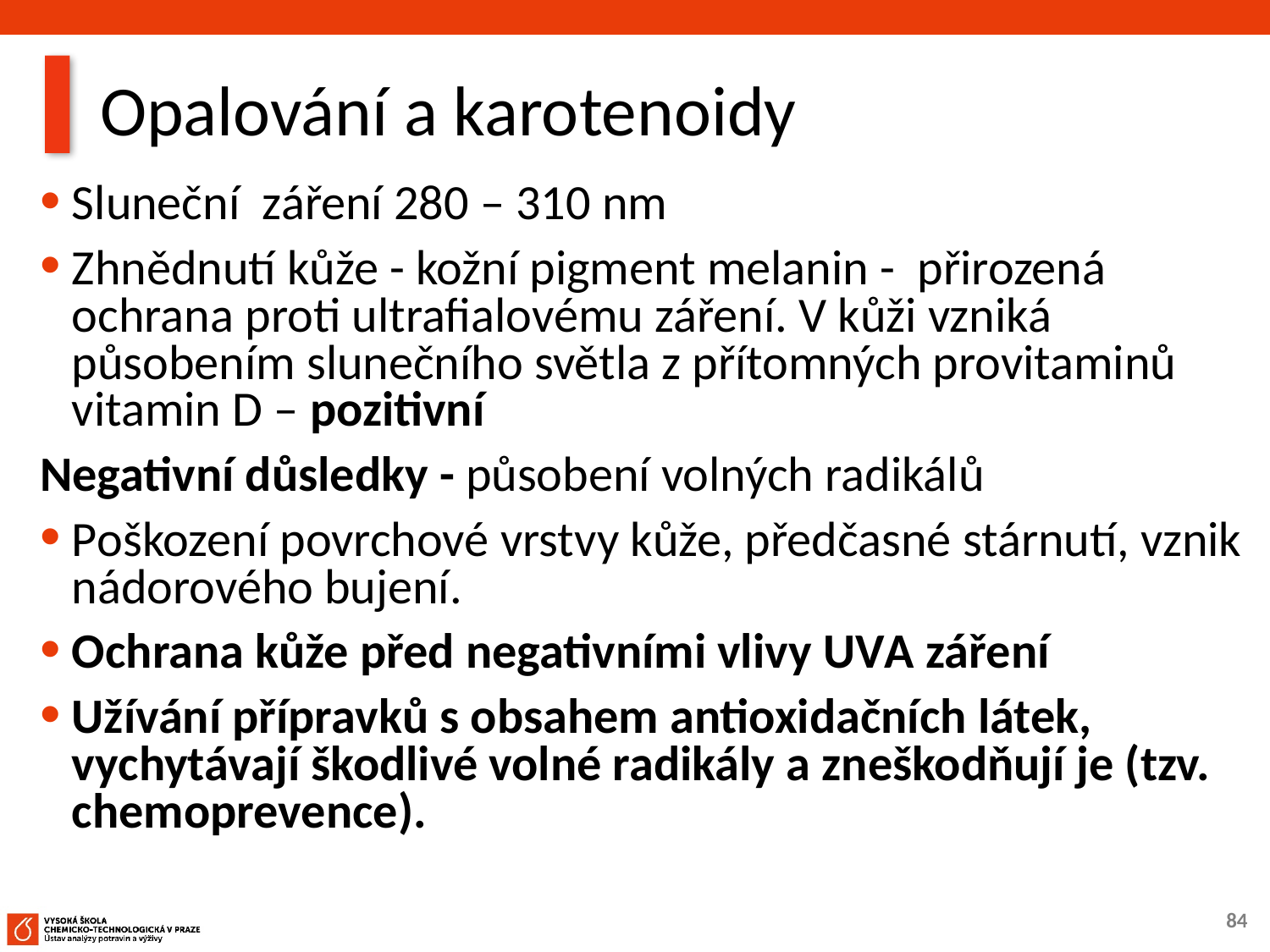

# Opalování a karotenoidy
Sluneční  záření 280 – 310 nm
Zhnědnutí kůže - kožní pigment melanin -  přirozená ochrana proti ultrafialovému záření. V kůži vzniká působením slunečního světla z přítomných provitaminů vitamin D – pozitivní
Negativní důsledky - působení volných radikálů
Poškození povrchové vrstvy kůže, předčasné stárnutí, vznik nádorového bujení.
Ochrana kůže před negativními vlivy UVA záření
Užívání přípravků s obsahem antioxidačních látek, vychytávají škodlivé volné radikály a zneškodňují je (tzv. chemoprevence).